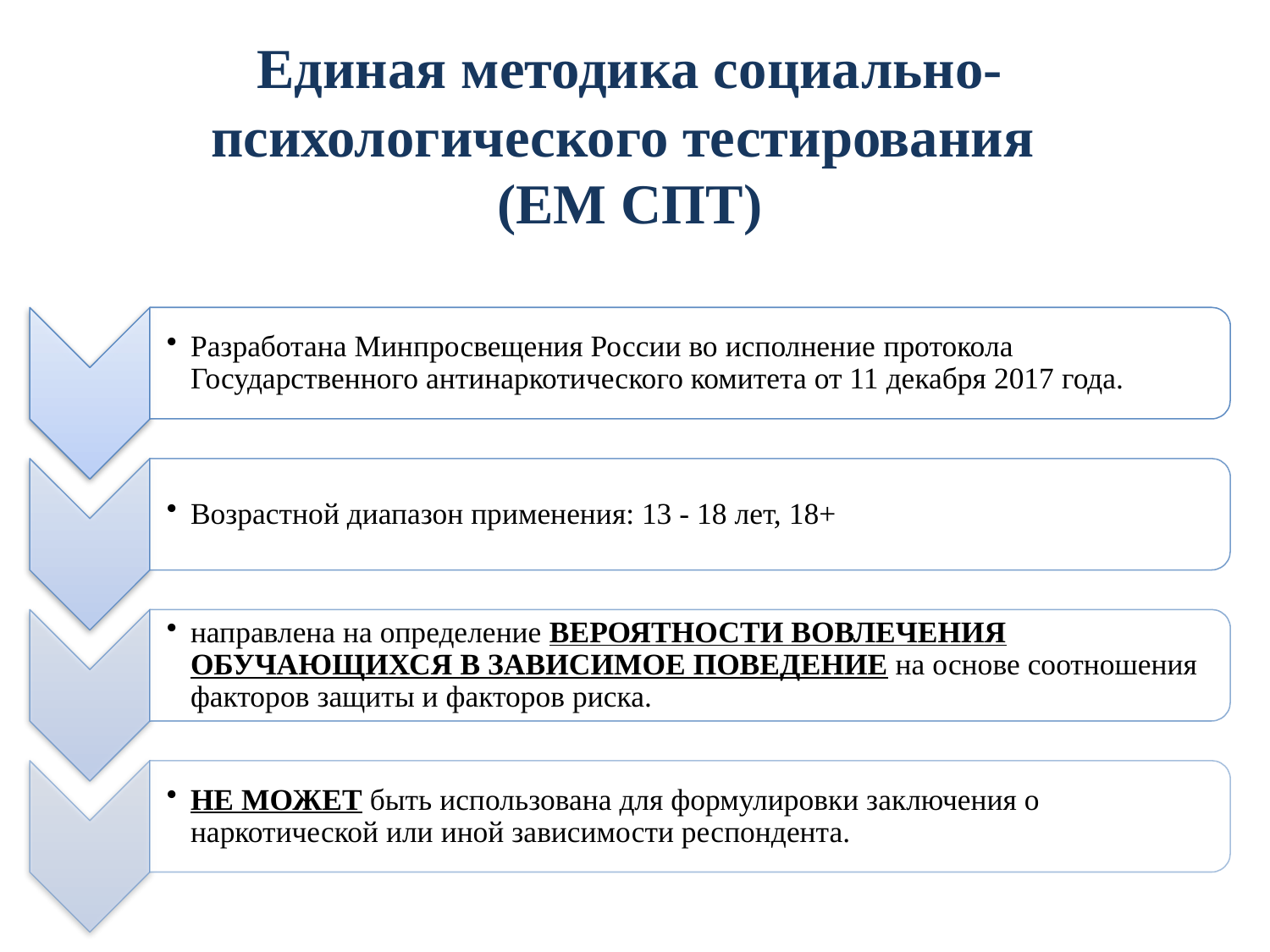

# Единая методика социально-психологического тестирования (ЕМ СПТ)

Разработана Минпросвещения России во исполнение протокола Государственного антинаркотического комитета от 11 декабря 2017 года.

Возрастной диапазон применения: 13 - 18 лет, 18+

направлена на определение ВЕРОЯТНОСТИ ВОВЛЕЧЕНИЯ ОБУЧАЮЩИХСЯ В ЗАВИСИМОЕ ПОВЕДЕНИЕ на основе соотношения факторов защиты и факторов риска.

НЕ МОЖЕТ быть использована для формулировки заключения о наркотической или иной зависимости респондента.